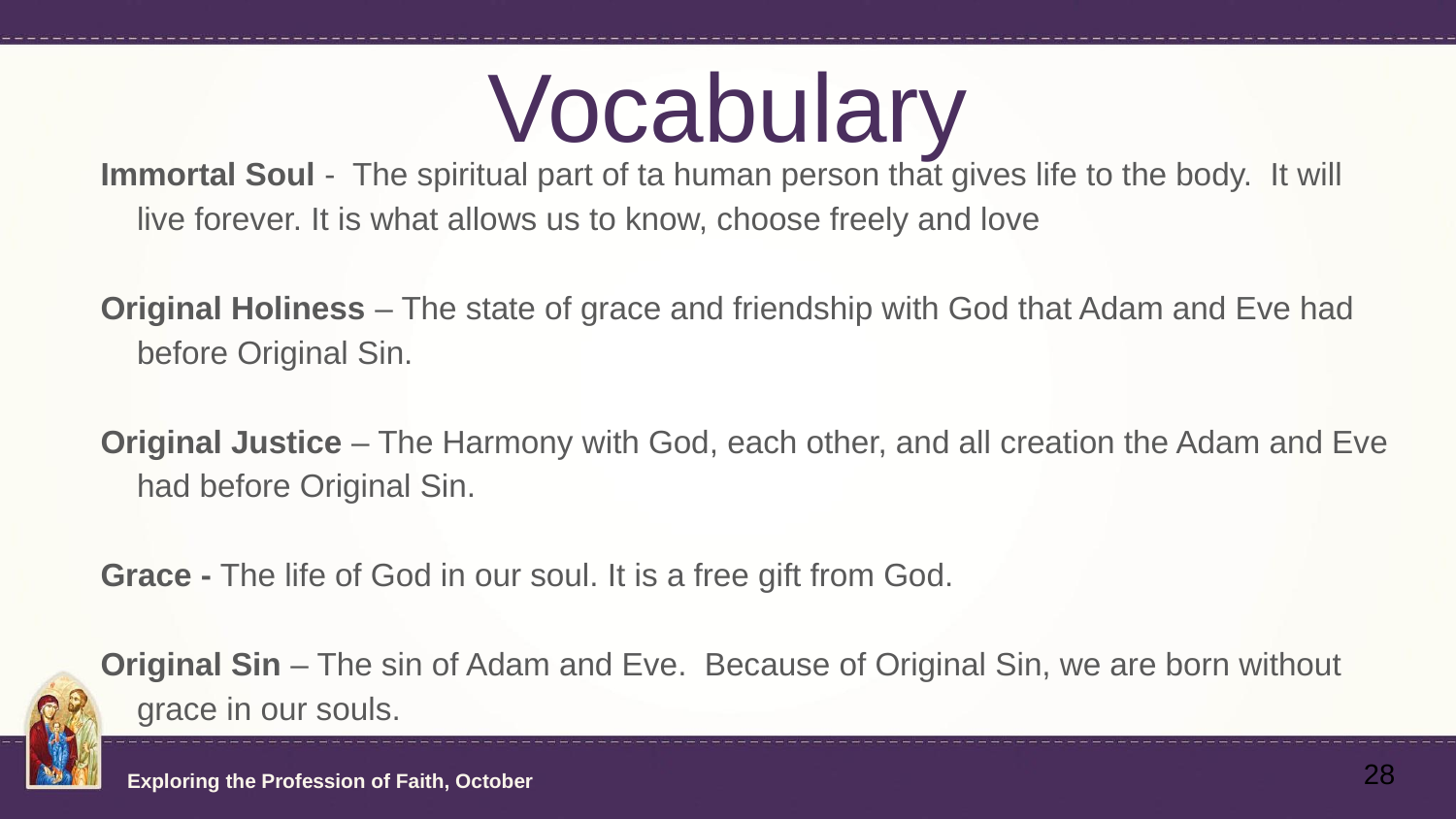

# Vocabulary
Immortal Soul -  The spiritual part of ta human person that gives life to the body.  It will live forever. It is what allows us to know, choose freely and love

Original Holiness – The state of grace and friendship with God that Adam and Eve had before Original Sin.

Original Justice – The Harmony with God, each other, and all creation the Adam and Eve had before Original Sin.

Grace - The life of God in our soul. It is a free gift from God.

Original Sin – The sin of Adam and Eve.  Because of Original Sin, we are born without grace in our souls.

28
Exploring the Profession of Faith, October